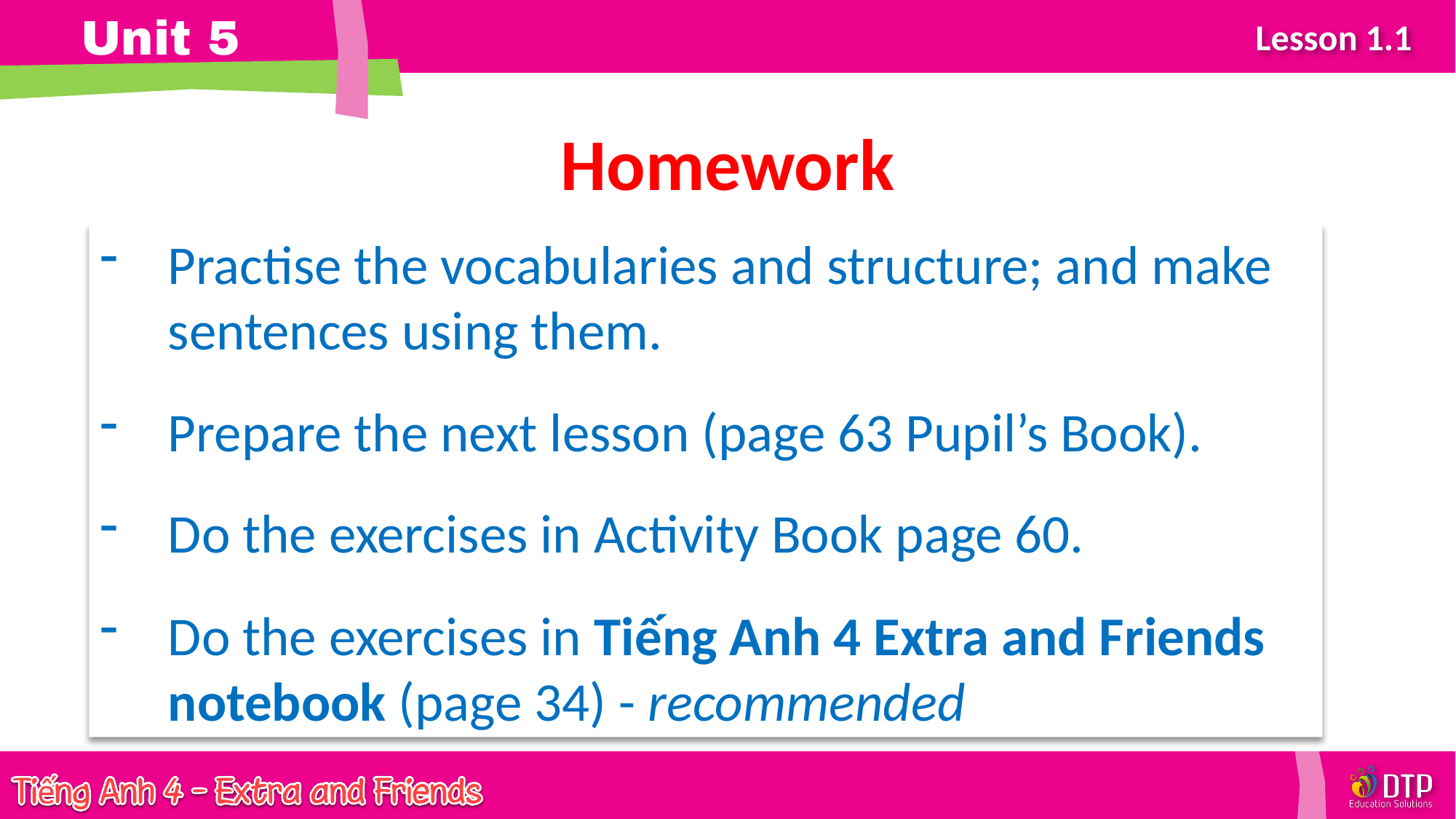

Homework
Practise the vocabularies and structure; and make sentences using them.
Prepare the next lesson (page 63 Pupil’s Book).
Do the exercises in Activity Book page 60.
Do the exercises in Tiếng Anh 4 Extra and Friends notebook (page 34) - recommended